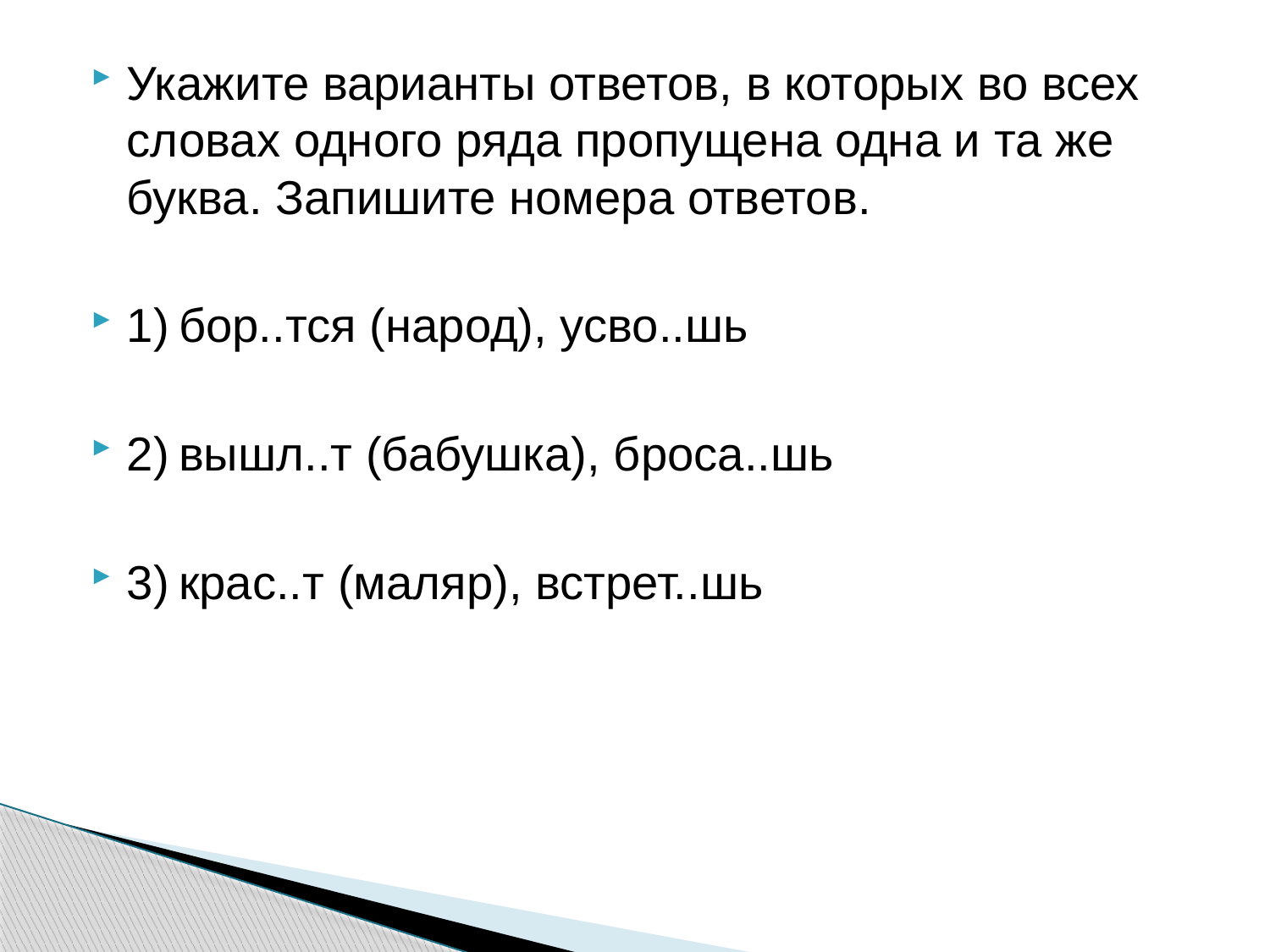

#
Укажите варианты ответов, в которых во всех словах одного ряда пропущена одна и та же буква. Запишите номера ответов.

1) бор..тся (народ), усво..шь

2) вышл..т (бабушка), броса..шь

3) крас..т (маляр), встрет..шь